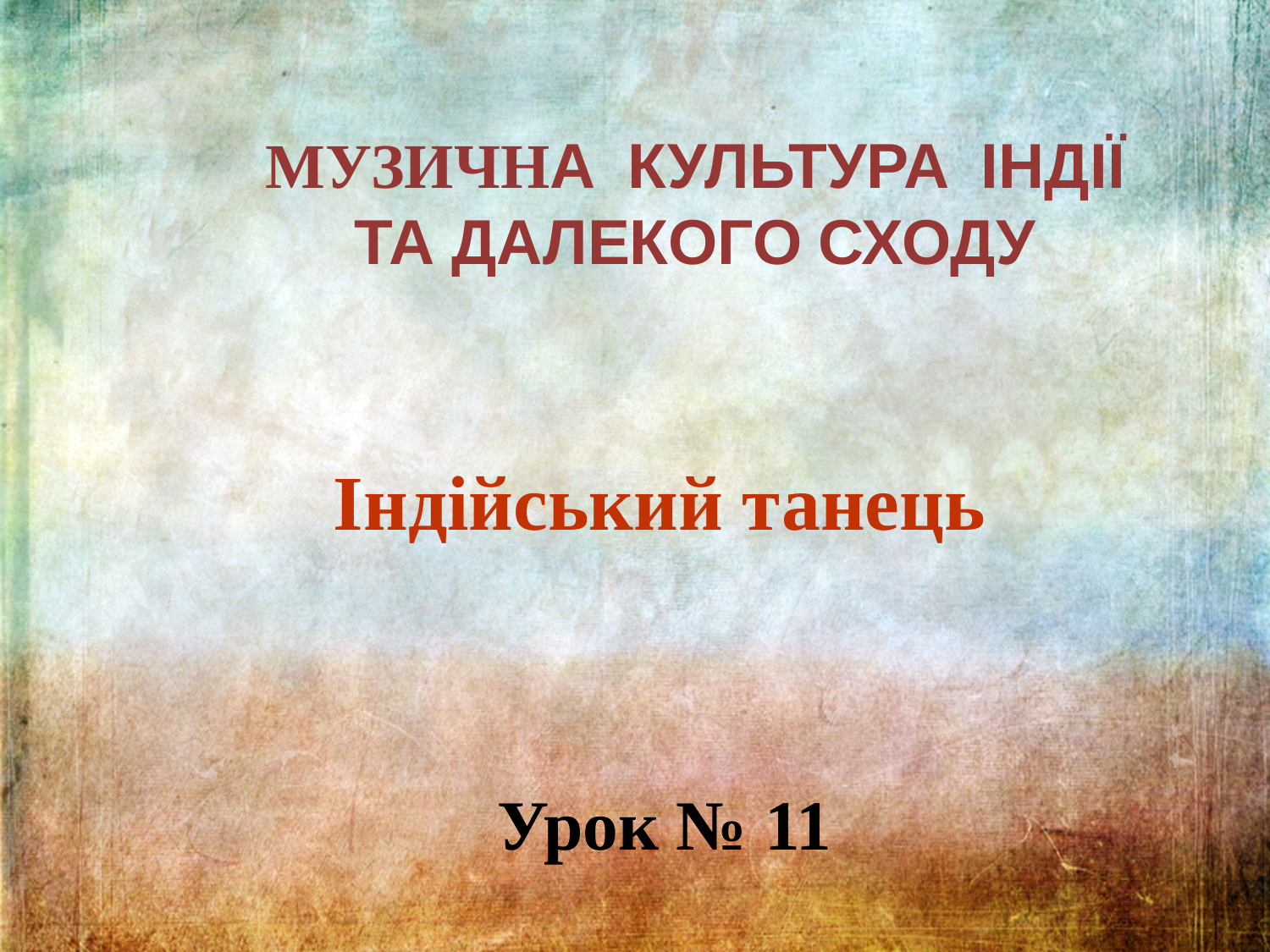

Музична  культура  Індії
та Далекого Сходу
Індійський танець
Урок № 11